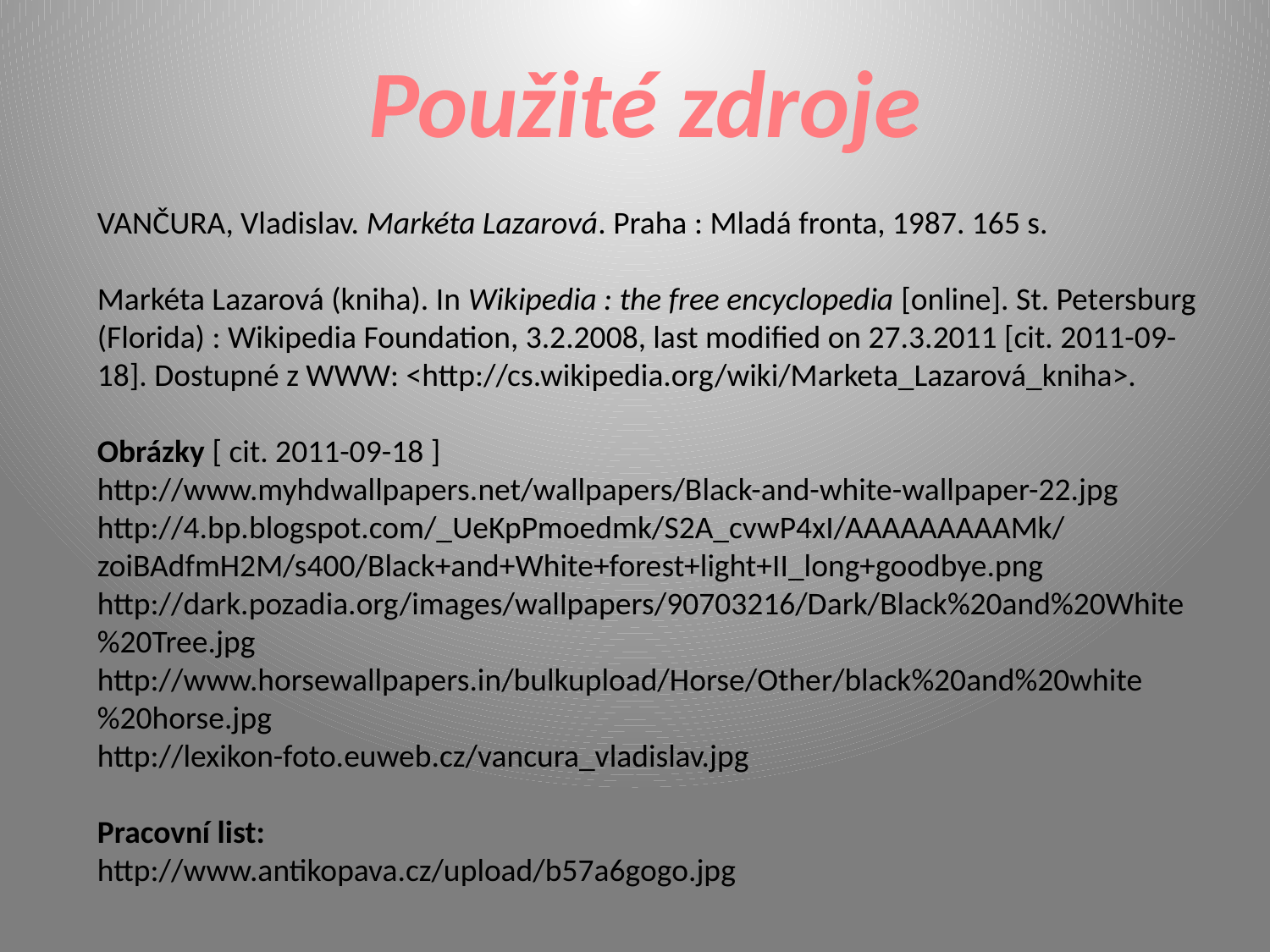

Použité zdroje
VANČURA, Vladislav. Markéta Lazarová. Praha : Mladá fronta, 1987. 165 s.

Markéta Lazarová (kniha). In Wikipedia : the free encyclopedia [online]. St. Petersburg (Florida) : Wikipedia Foundation, 3.2.2008, last modified on 27.3.2011 [cit. 2011-09-18]. Dostupné z WWW: <http://cs.wikipedia.org/wiki/Marketa_Lazarová_kniha>.

Obrázky [ cit. 2011-09-18 ]
http://www.myhdwallpapers.net/wallpapers/Black-and-white-wallpaper-22.jpg
http://4.bp.blogspot.com/_UeKpPmoedmk/S2A_cvwP4xI/AAAAAAAAAMk/zoiBAdfmH2M/s400/Black+and+White+forest+light+II_long+goodbye.png
http://dark.pozadia.org/images/wallpapers/90703216/Dark/Black%20and%20White%20Tree.jpg
http://www.horsewallpapers.in/bulkupload/Horse/Other/black%20and%20white%20horse.jpg
http://lexikon-foto.euweb.cz/vancura_vladislav.jpg

Pracovní list:
http://www.antikopava.cz/upload/b57a6gogo.jpg